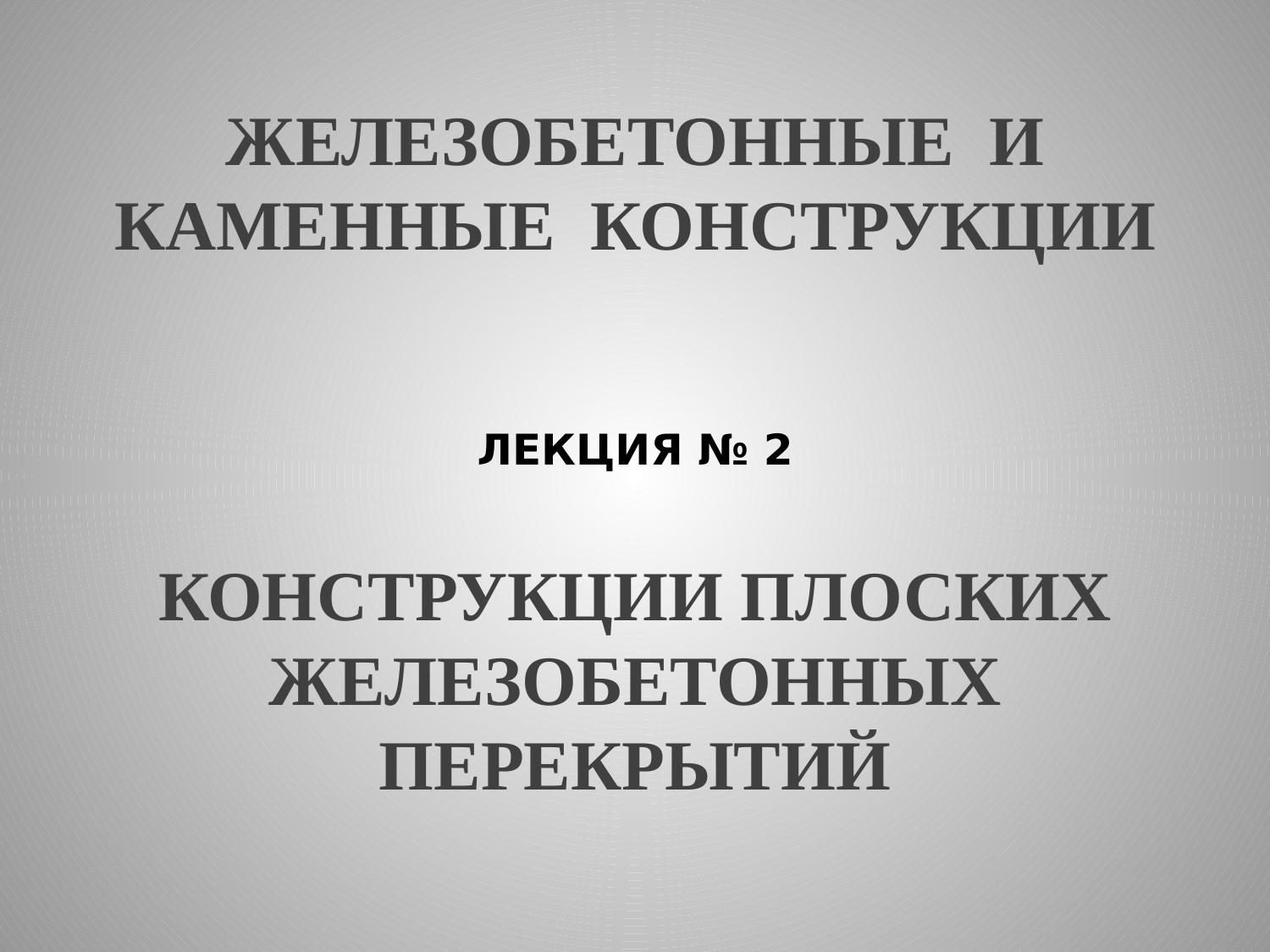

ЖЕЛЕЗОБЕТОННЫЕ  И КАМЕННЫЕ  КОНСТРУКЦИИ
ЛЕКЦИЯ № 2
КОНСТРУКЦИИ ПЛОСКИХ ЖЕЛЕЗОБЕТОННЫХ ПЕРЕКРЫТИЙ